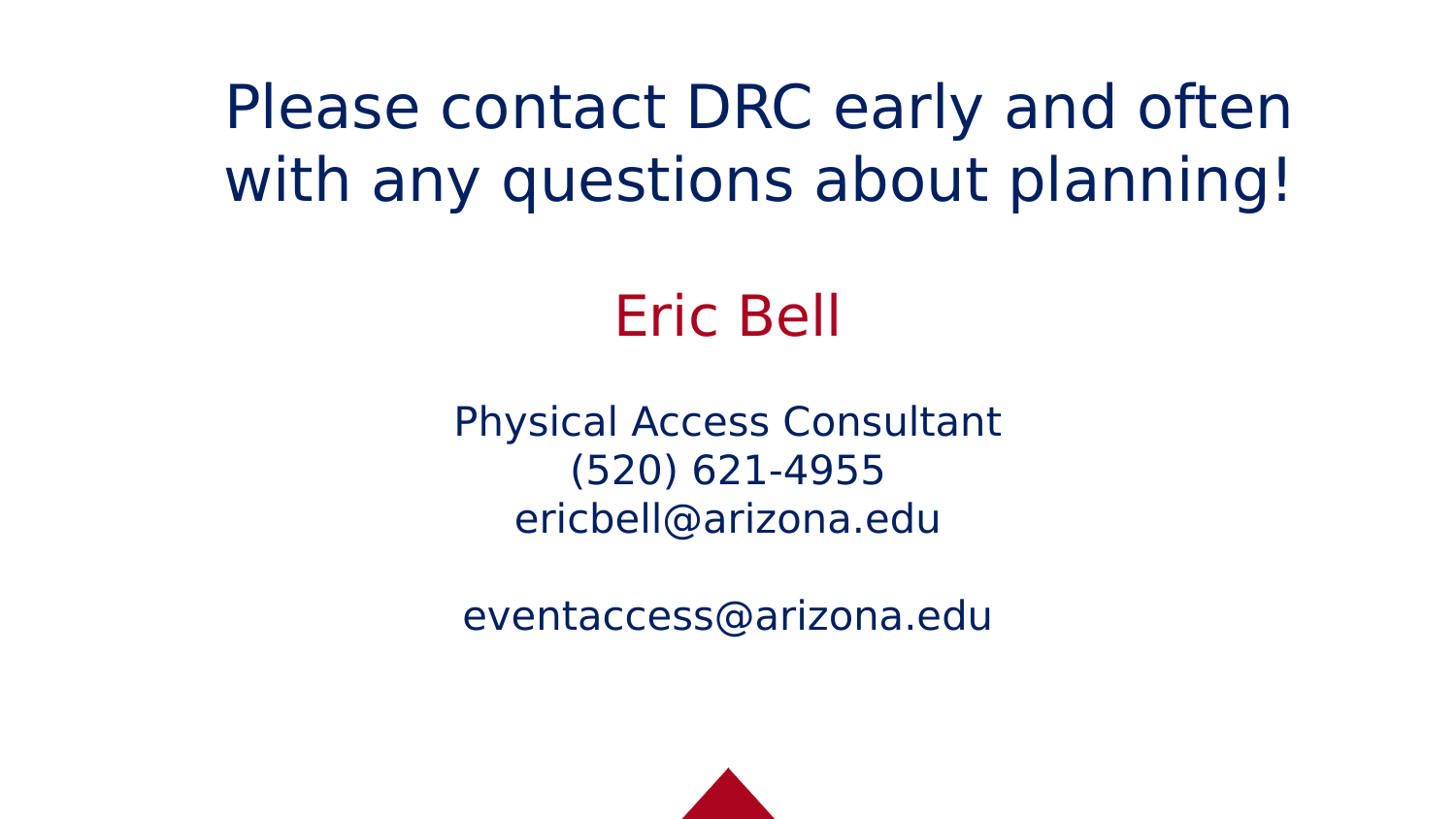

# Please contact DRC early and often with any questions about planning!
Eric Bell

Physical Access Consultant
(520) 621-4955
ericbell@arizona.edu

eventaccess@arizona.edu